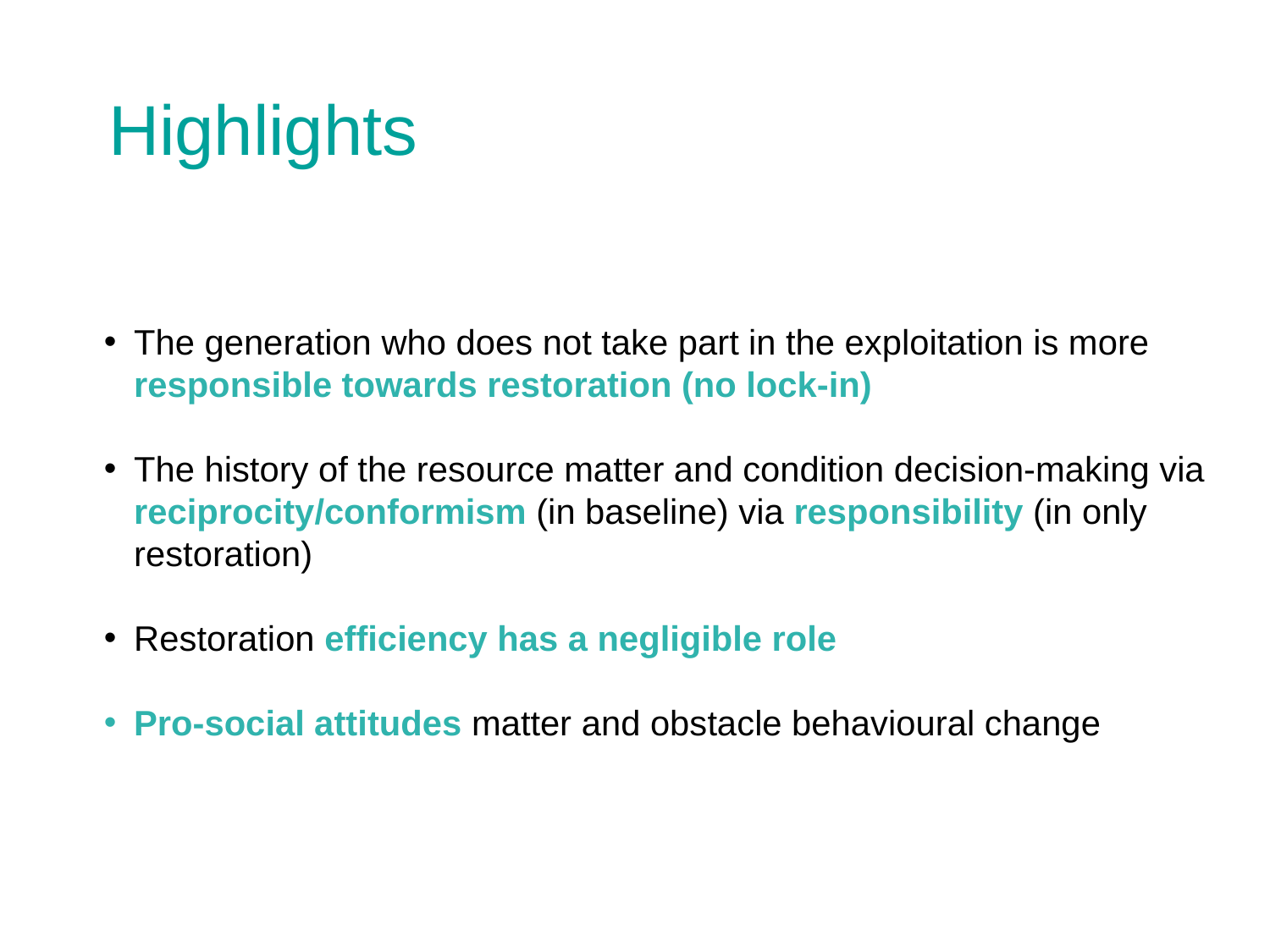

Highlights

The generation who does not take part in the exploitation is more responsible towards restoration (no lock-in)

The history of the resource matter and condition decision-making via reciprocity/conformism (in baseline) via responsibility (in only restoration)

Restoration efficiency has a negligible role

Pro-social attitudes matter and obstacle behavioural change